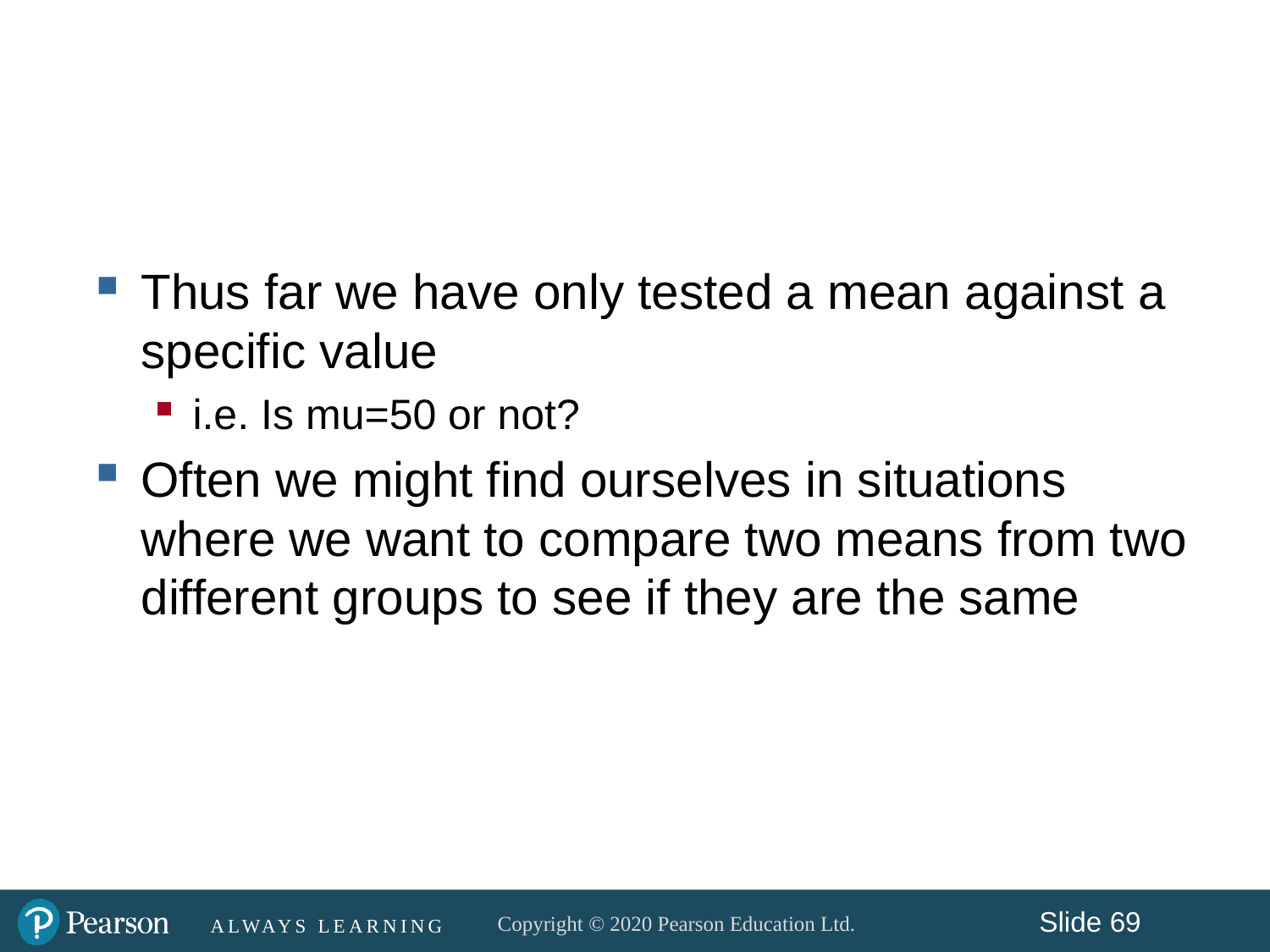

#
Thus far we have only tested a mean against a specific value
i.e. Is mu=50 or not?
Often we might find ourselves in situations where we want to compare two means from two different groups to see if they are the same